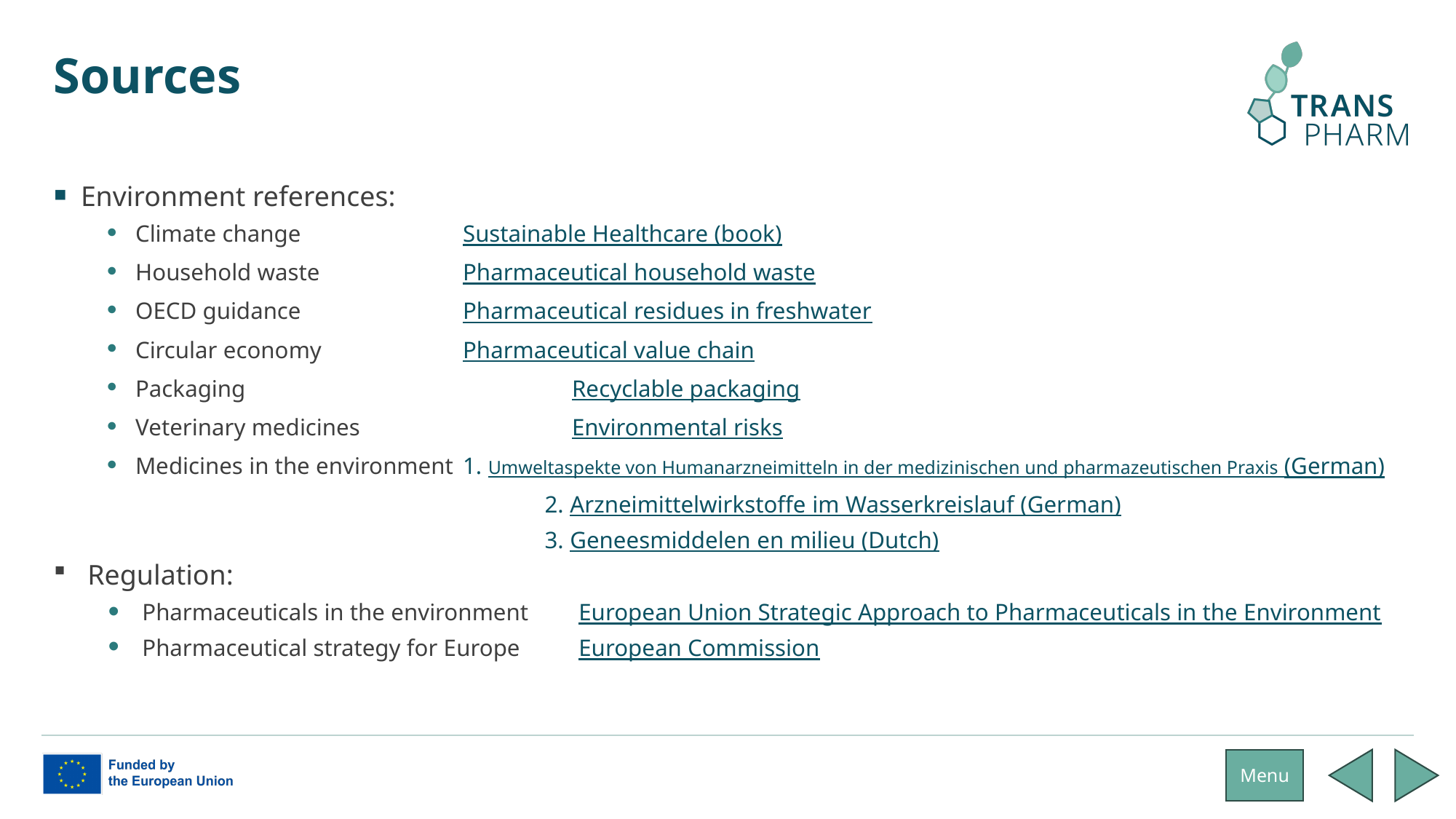

# Sources
Environment references:
Climate change		Sustainable Healthcare (book)
Household waste		Pharmaceutical household waste
OECD guidance		Pharmaceutical residues in freshwater
Circular economy		Pharmaceutical value chain
Packaging			Recyclable packaging
Veterinary medicines		Environmental risks
Medicines in the environment	1. Umweltaspekte von Humanarzneimitteln in der medizinischen und pharmazeutischen Praxis (German)
	2. Arzneimittelwirkstoffe im Wasserkreislauf (German)
	3. Geneesmiddelen en milieu (Dutch)
Regulation:
Pharmaceuticals in the environment	European Union Strategic Approach to Pharmaceuticals in the Environment
Pharmaceutical strategy for Europe	European Commission
Menu